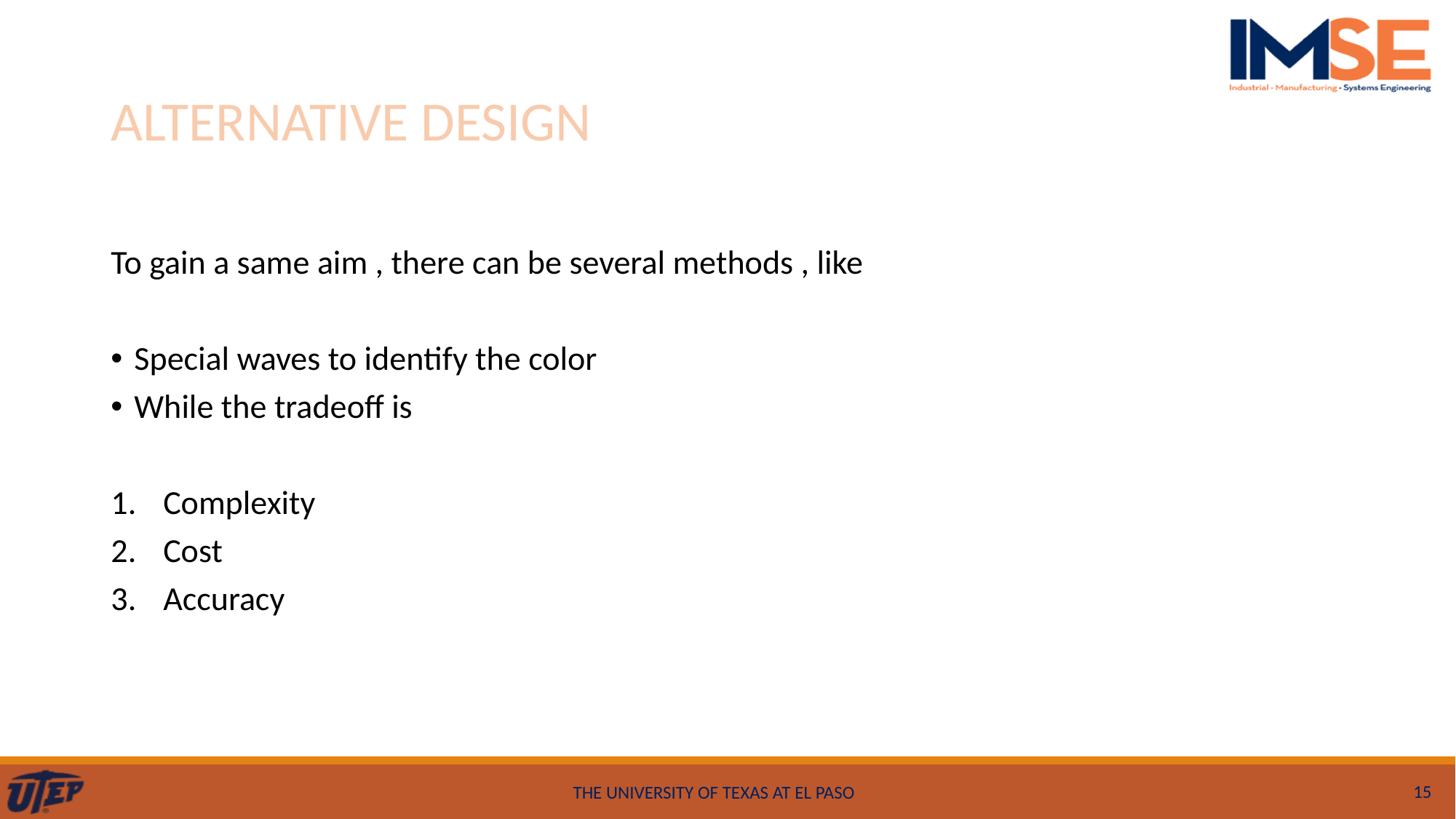

# ALTERNATIVE DESIGN

To gain a same aim , there can be several methods , like

Special waves to identify the color
While the tradeoff is

Complexity
Cost
Accuracy